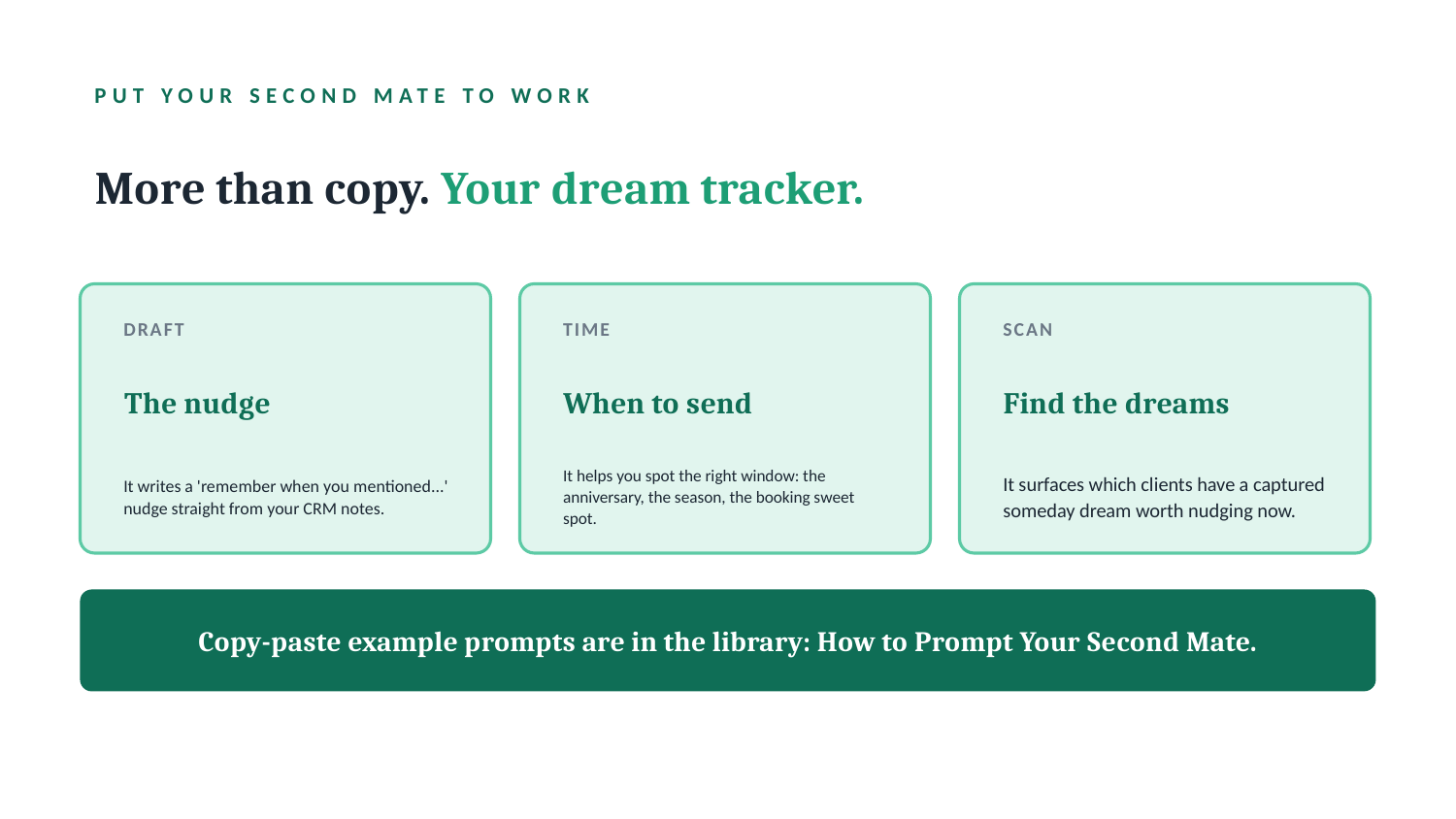

PUT YOUR SECOND MATE TO WORK
More than copy. Your dream tracker.

DRAFT
TIME
SCAN
The nudge
When to send
Find the dreams
It writes a 'remember when you mentioned...' nudge straight from your CRM notes.
It helps you spot the right window: the anniversary, the season, the booking sweet spot.
It surfaces which clients have a captured someday dream worth nudging now.

Copy-paste example prompts are in the library: How to Prompt Your Second Mate.